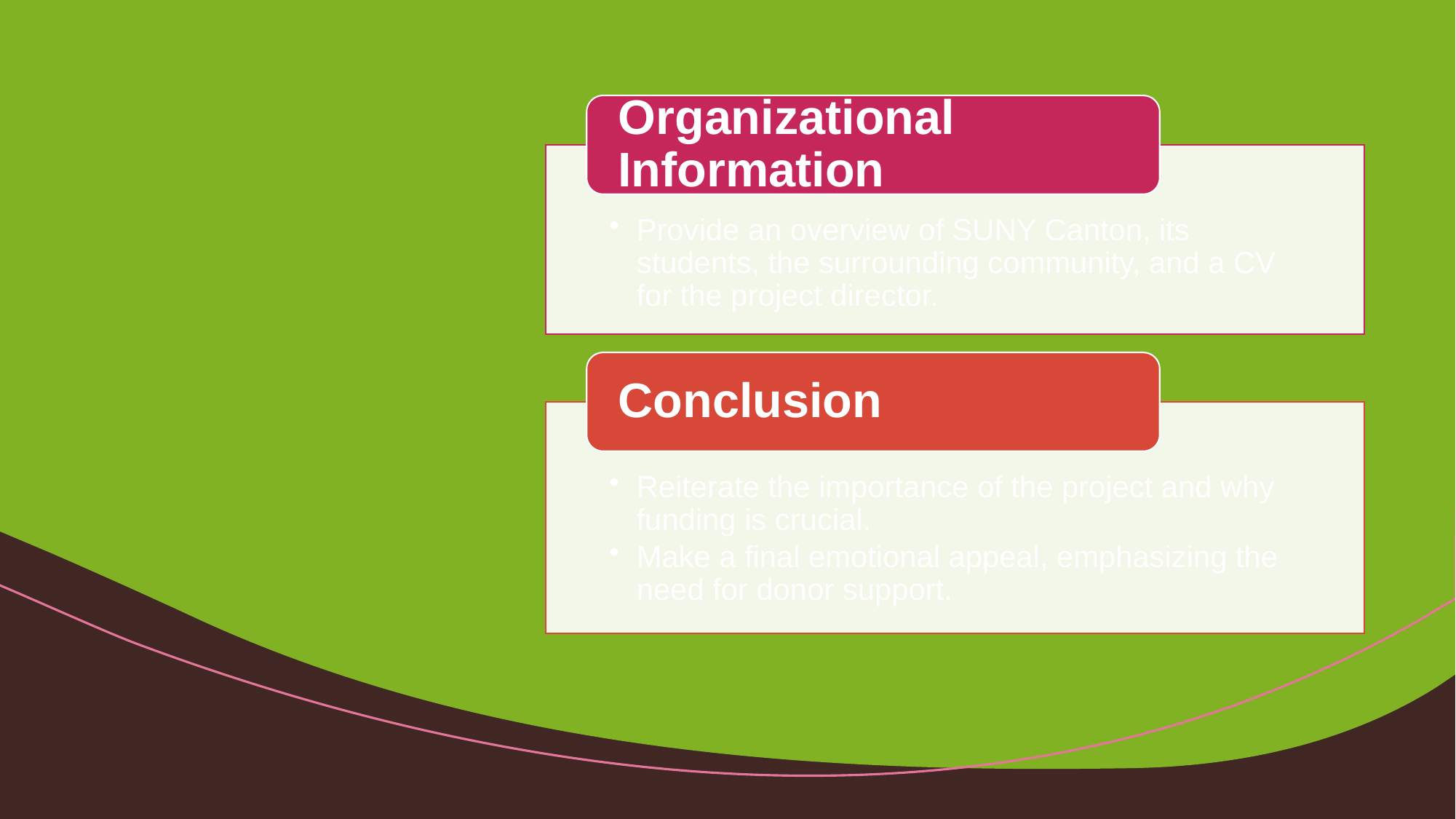

Provide an overview of SUNY Canton, its students, the surrounding community, and a CV for the project director.
Organizational Information
Reiterate the importance of the project and why funding is crucial.
Make a final emotional appeal, emphasizing the need for donor support.
Conclusion